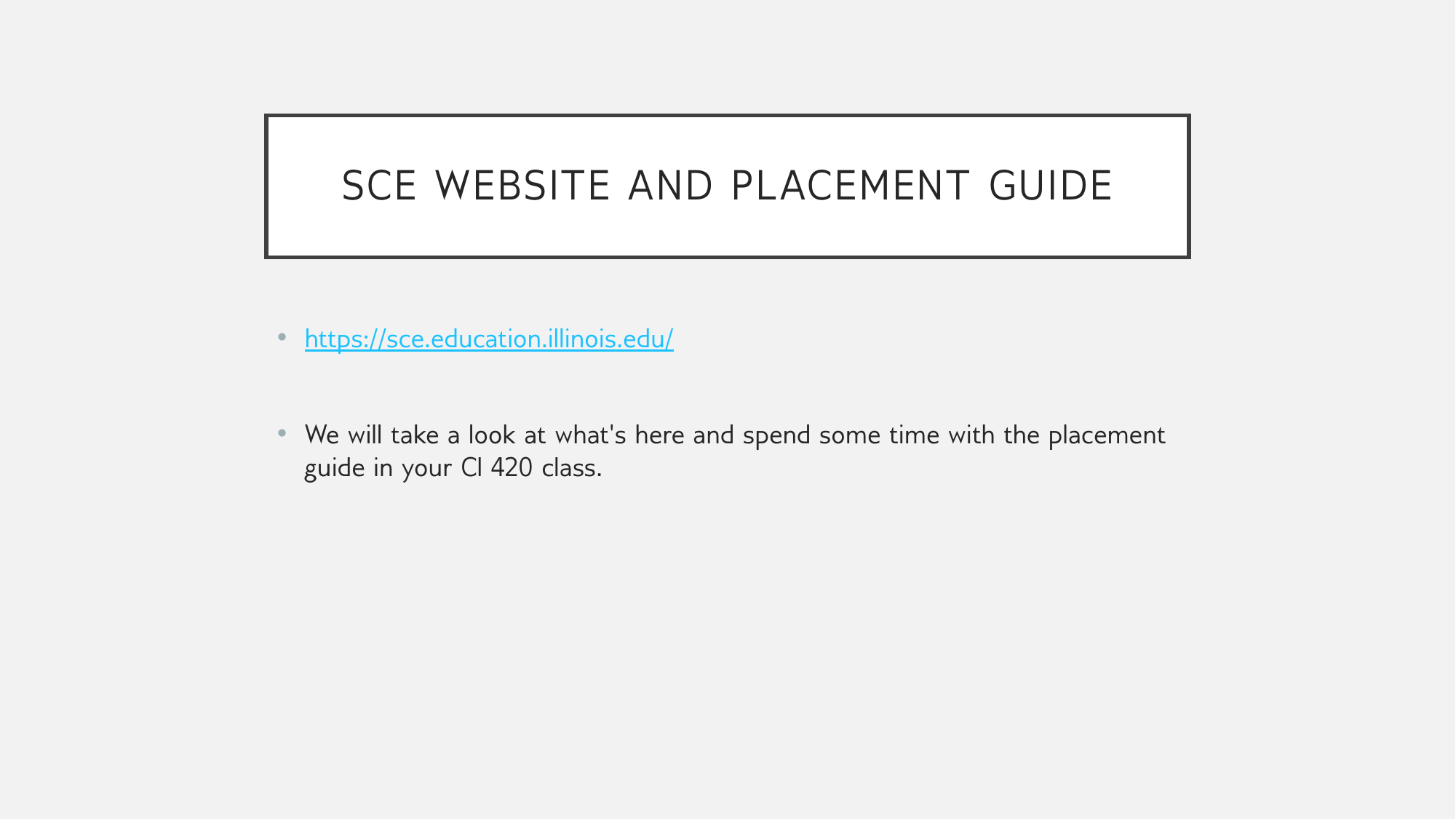

# Sce website and placement guide
https://sce.education.illinois.edu/

We will take a look at what's here and spend some time with the placement guide in your CI 420 class.